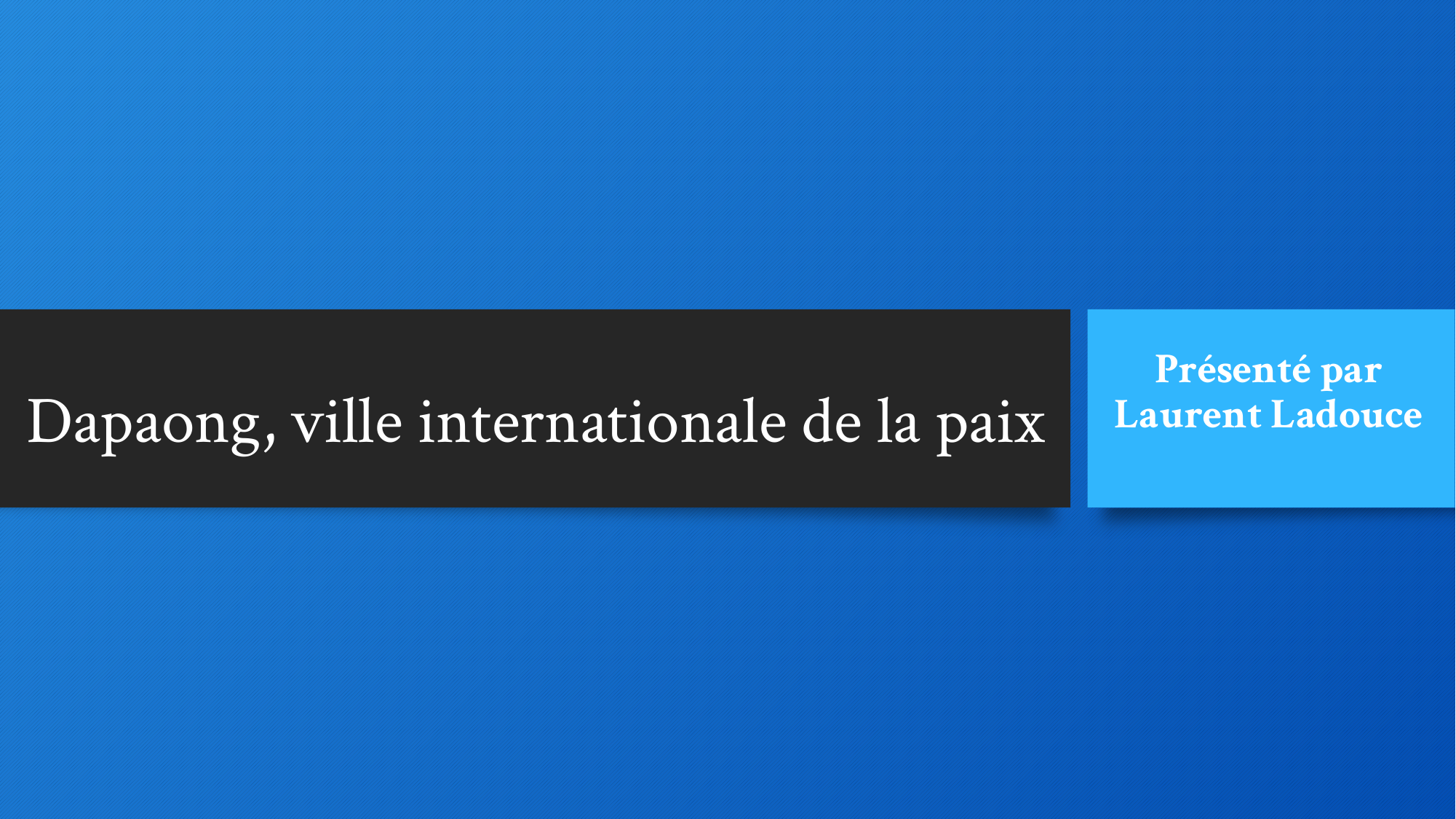

# Dapaong, ville internationale de la paix
Présenté par Laurent Ladouce